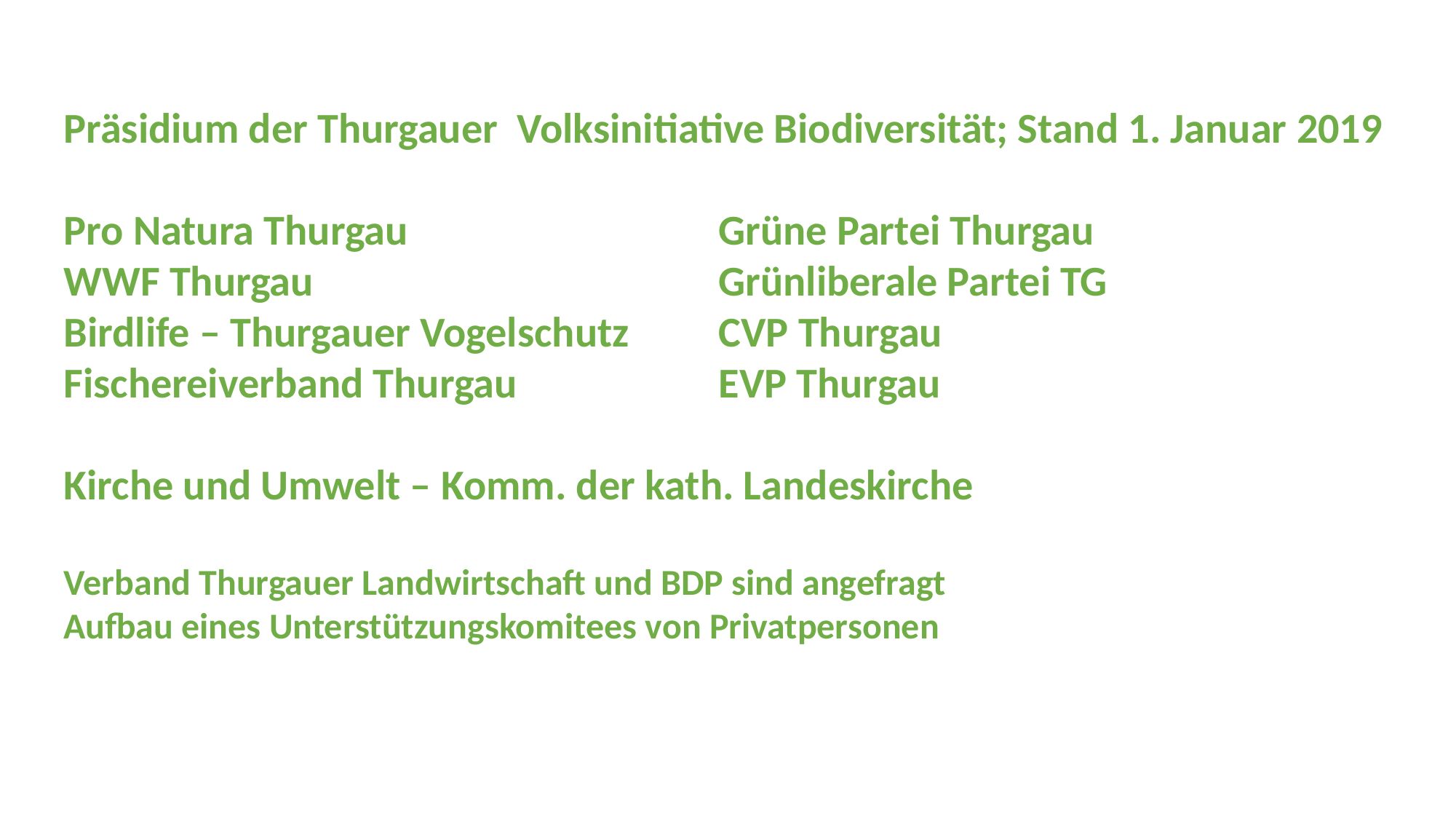

Präsidium der Thurgauer  Volksinitiative Biodiversität; Stand 1. Januar 2019

Pro Natura Thurgau			Grüne Partei Thurgau
WWF Thurgau				Grünliberale Partei TG
Birdlife – Thurgauer Vogelschutz	CVP Thurgau
Fischereiverband Thurgau		EVP Thurgau

Kirche und Umwelt – Komm. der kath. Landeskirche

Verband Thurgauer Landwirtschaft und BDP sind angefragt
Aufbau eines Unterstützungskomitees von Privatpersonen